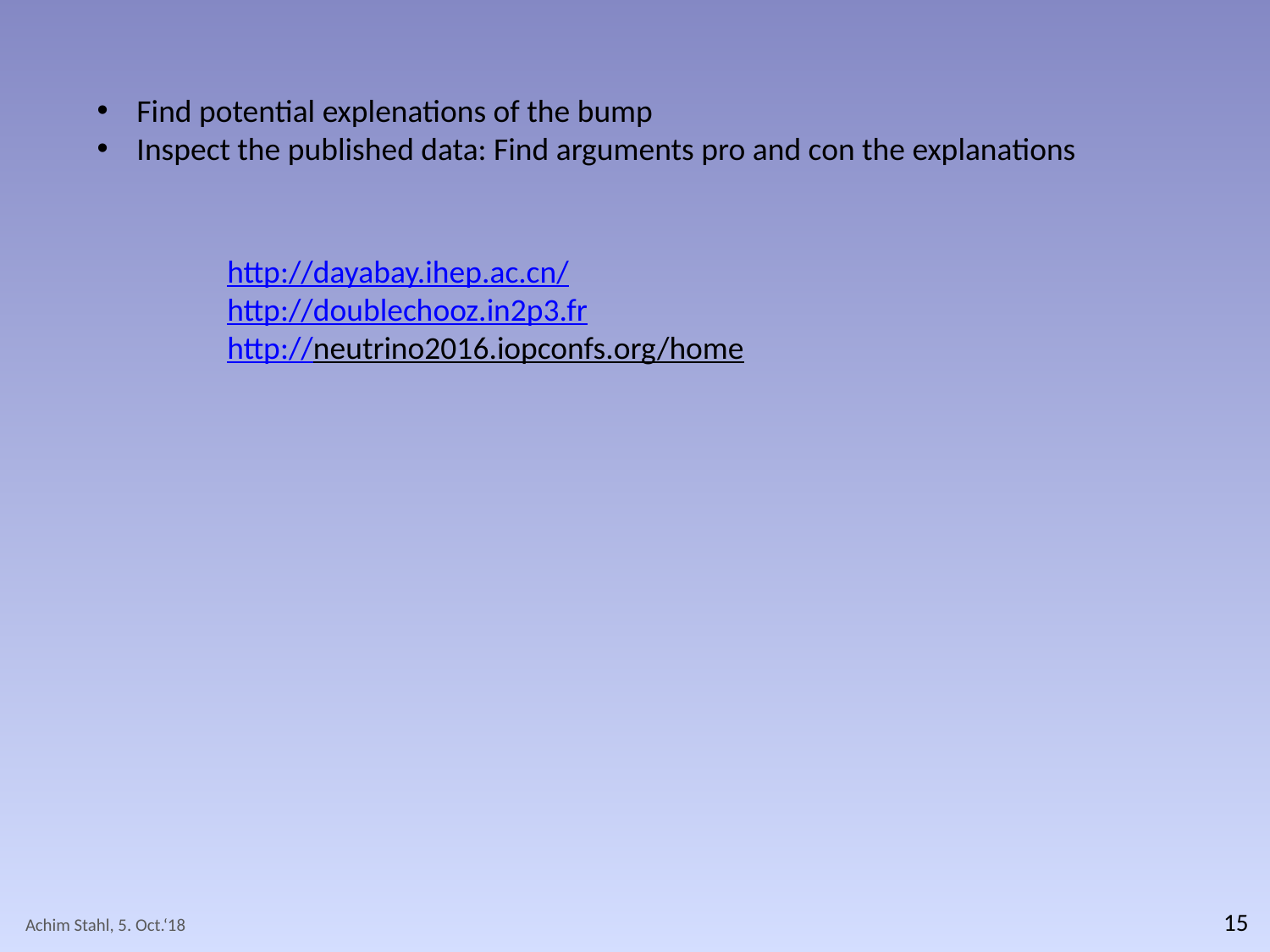

Find potential explenations of the bump
Inspect the published data: Find arguments pro and con the explanations
http://dayabay.ihep.ac.cn/
http://doublechooz.in2p3.fr
http://neutrino2016.iopconfs.org/home
15
Achim Stahl, 5. Oct.‘18